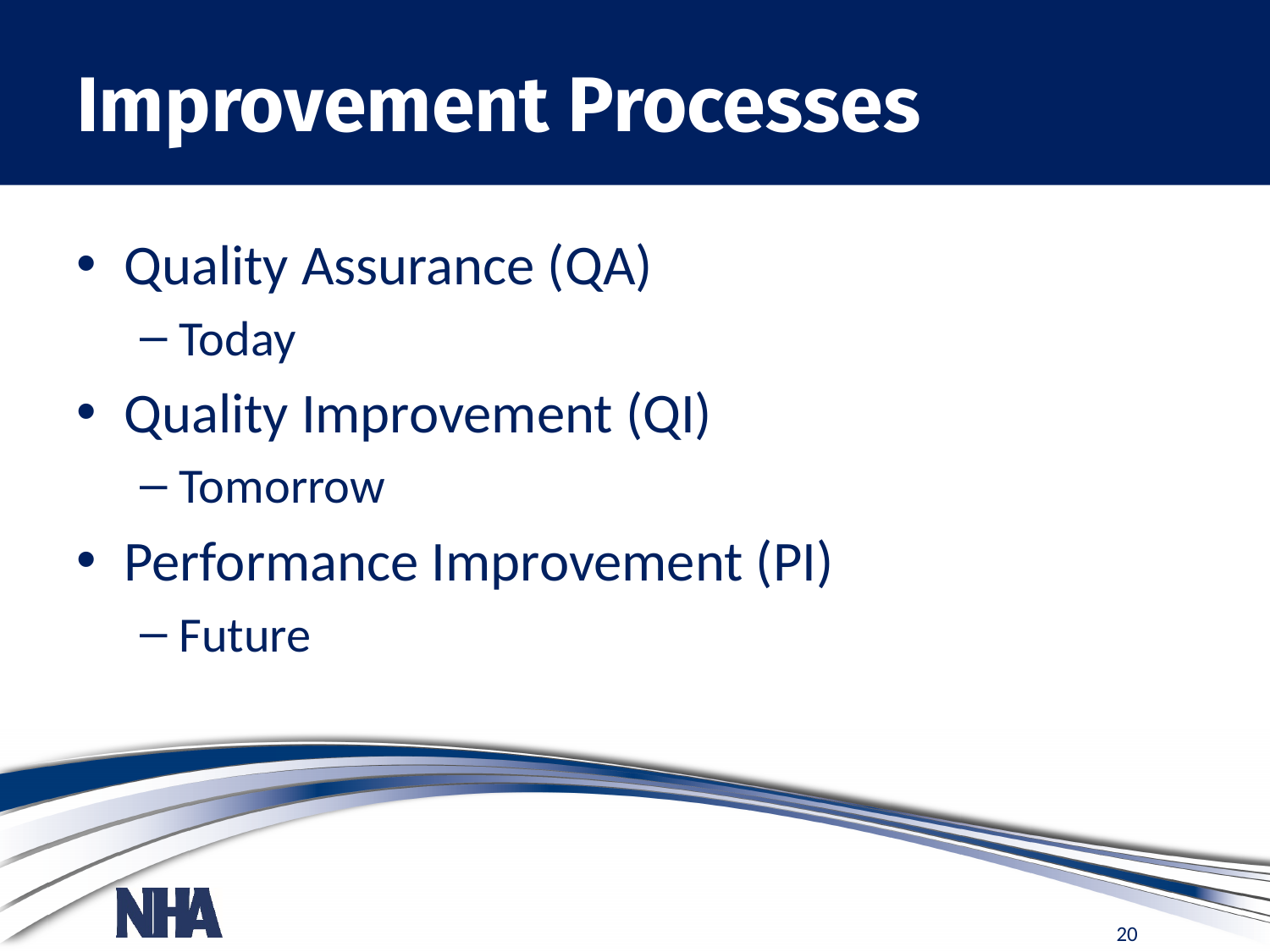

# Improvement Processes
Quality Assurance (QA)
Today
Quality Improvement (QI)
Tomorrow
Performance Improvement (PI)
Future